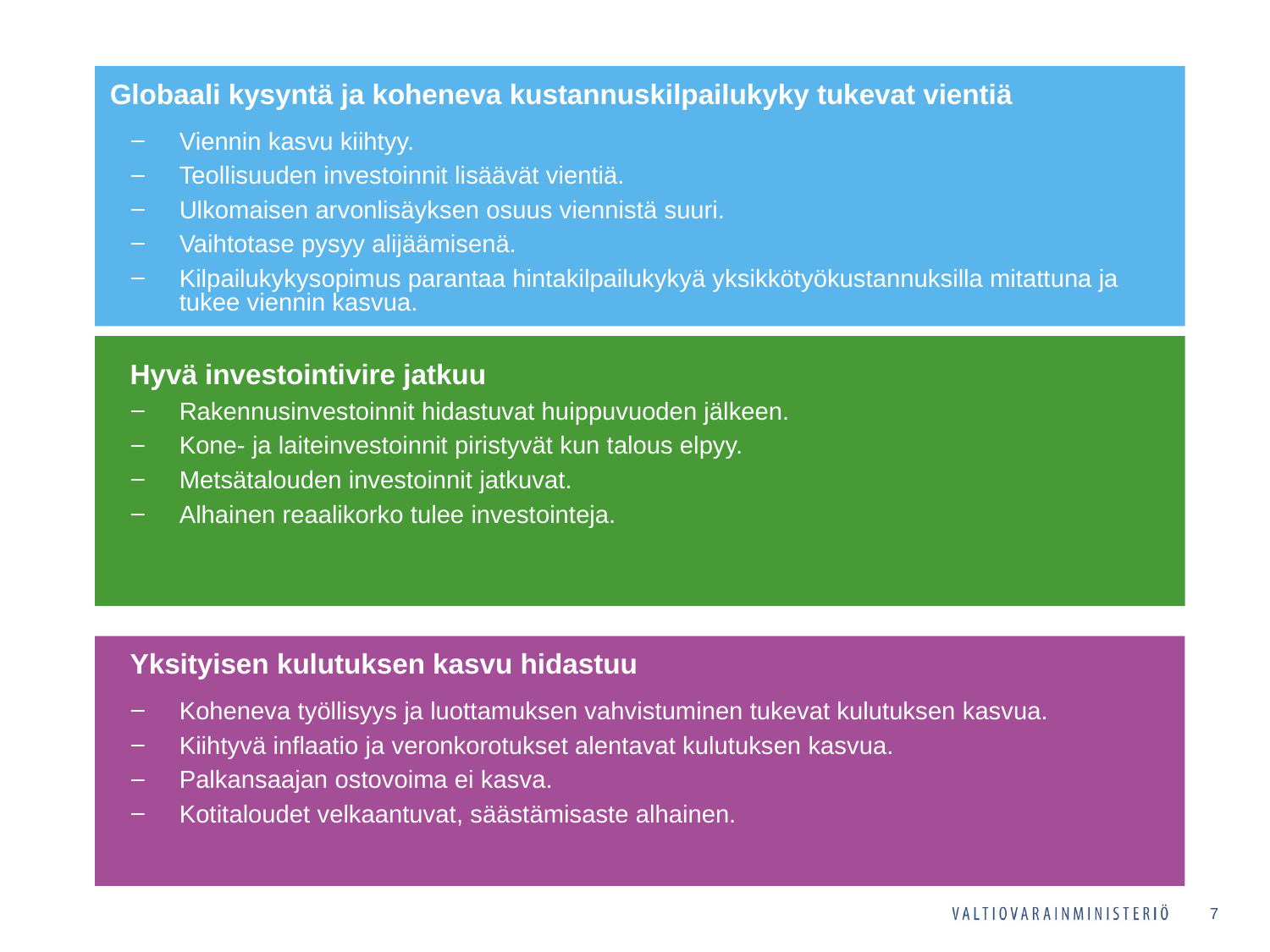

Globaali kysyntä ja koheneva kustannuskilpailukyky tukevat vientiä
Viennin kasvu kiihtyy.
Teollisuuden investoinnit lisäävät vientiä.
Ulkomaisen arvonlisäyksen osuus viennistä suuri.
Vaihtotase pysyy alijäämisenä.
Kilpailukykysopimus parantaa hintakilpailukykyä yksikkötyökustannuksilla mitattuna ja tukee viennin kasvua.
Rakennusinvestoinnit hidastuvat huippuvuoden jälkeen.
Kone- ja laiteinvestoinnit piristyvät kun talous elpyy.
Metsätalouden investoinnit jatkuvat.
Alhainen reaalikorko tulee investointeja.
Hyvä investointivire jatkuu
Yksityisen kulutuksen kasvu hidastuu
Koheneva työllisyys ja luottamuksen vahvistuminen tukevat kulutuksen kasvua.
Kiihtyvä inflaatio ja veronkorotukset alentavat kulutuksen kasvua.
Palkansaajan ostovoima ei kasva.
Kotitaloudet velkaantuvat, säästämisaste alhainen.
7